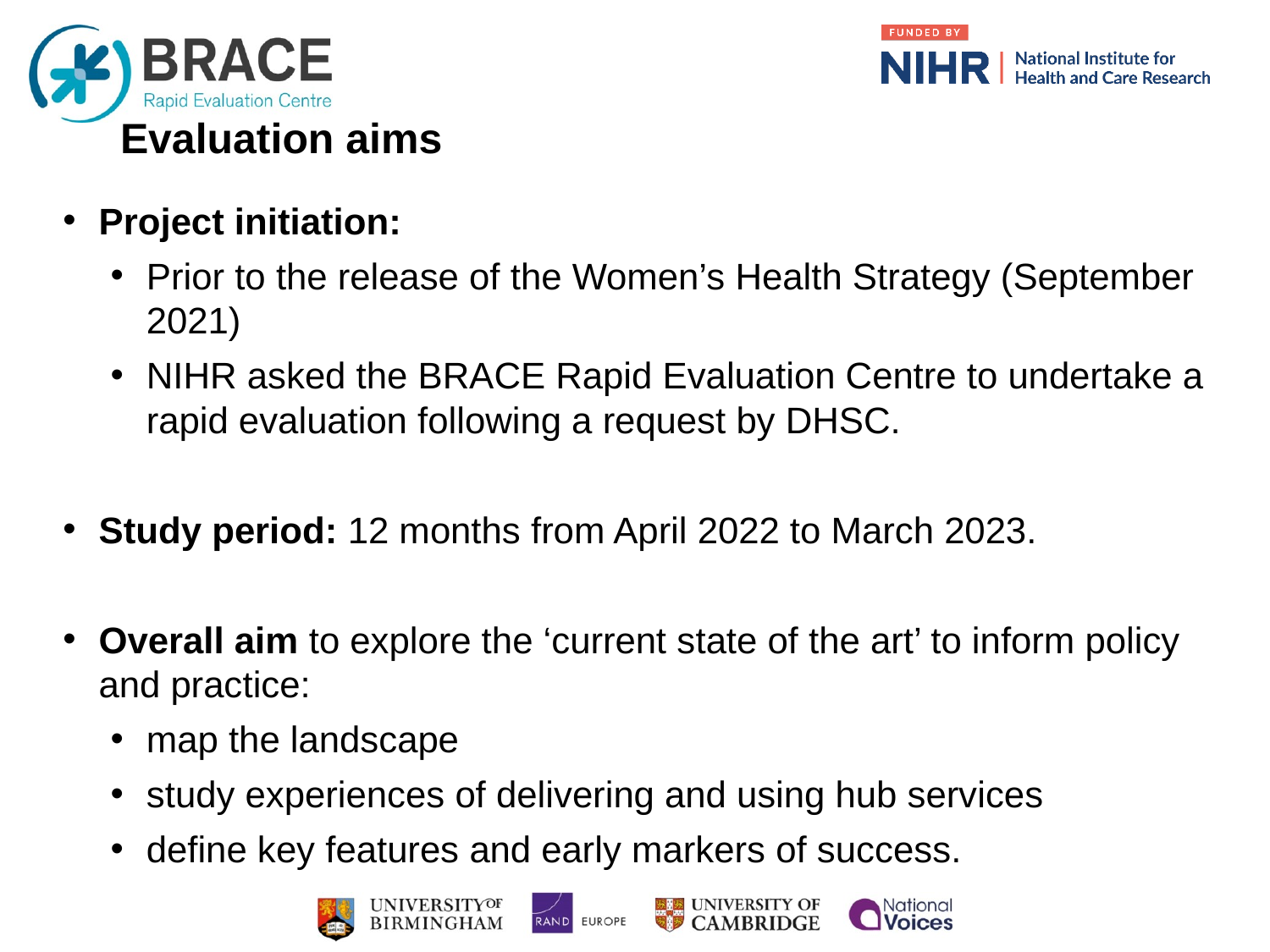

Evaluation aims
Project initiation:
Prior to the release of the Women’s Health Strategy (September 2021)
NIHR asked the BRACE Rapid Evaluation Centre to undertake a rapid evaluation following a request by DHSC.

Study period: 12 months from April 2022 to March 2023.

Overall aim to explore the ‘current state of the art’ to inform policy and practice:
map the landscape
study experiences of delivering and using hub services
define key features and early markers of success.